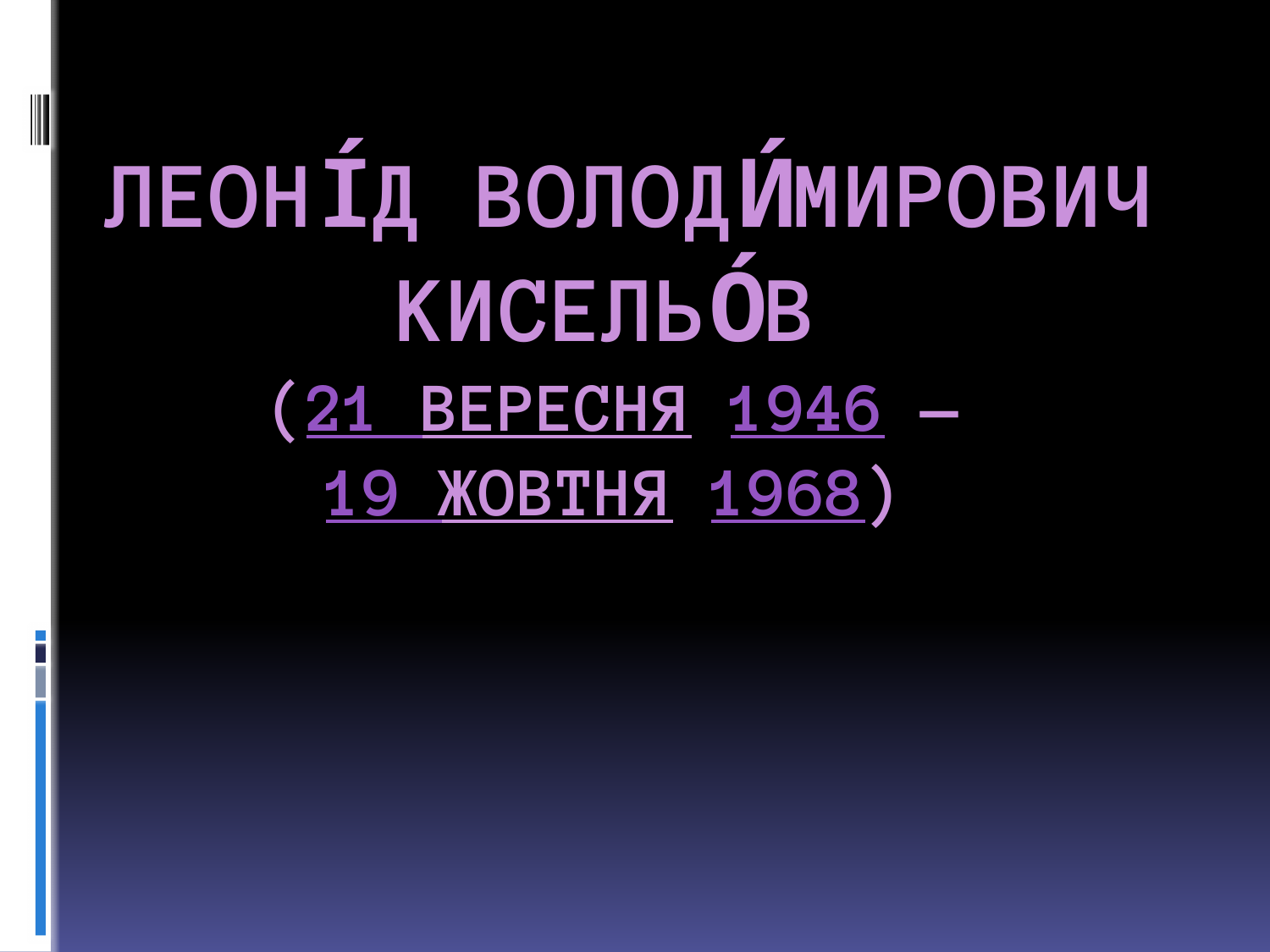

# Леоні́д Володи́мирович Кисельо́в  (21 вересня 1946 —  19 жовтня 1968)